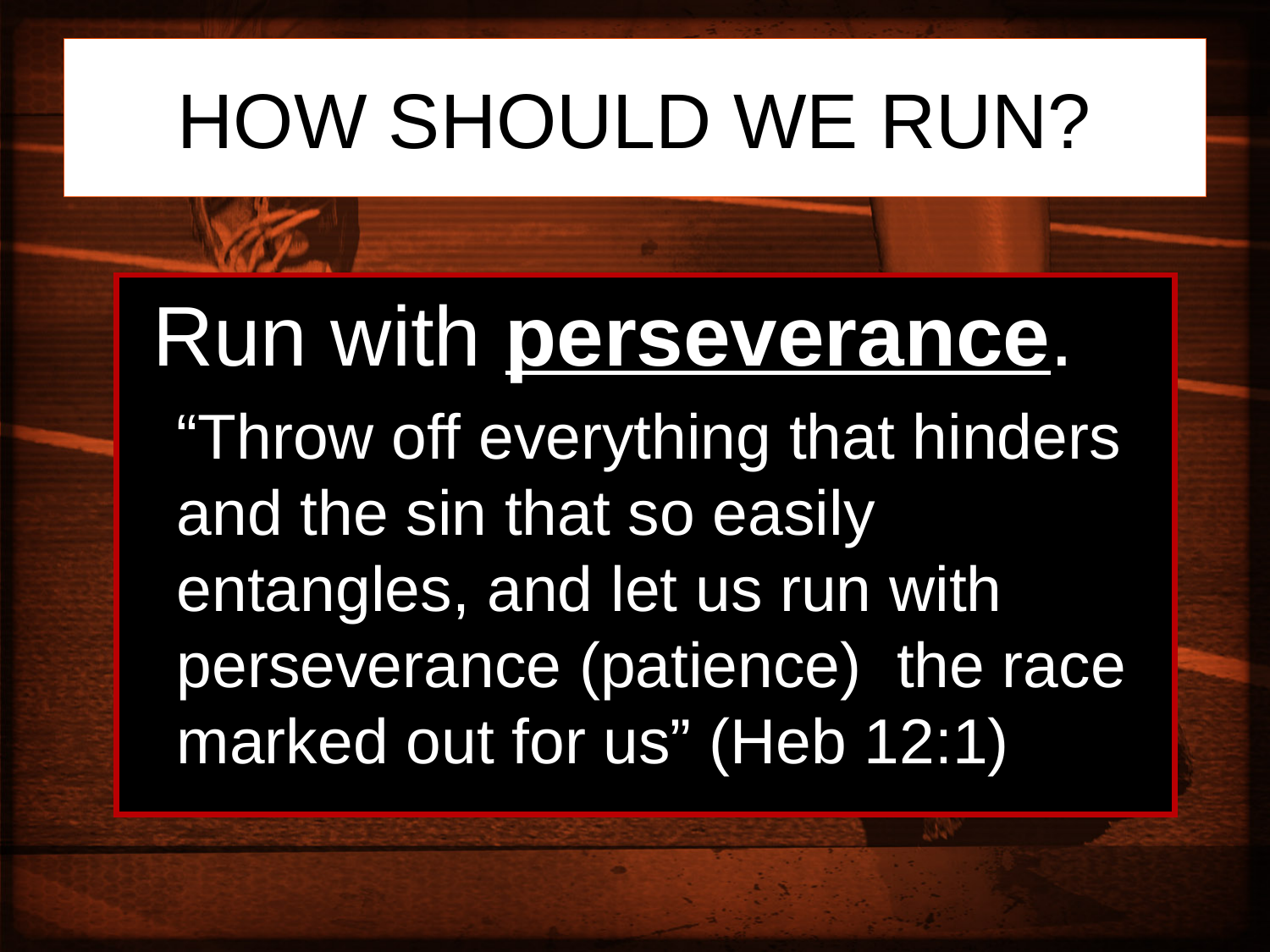

# HOW SHOULD WE RUN?
 Run with perseverance.
	“Throw off everything that hinders and the sin that so easily entangles, and let us run with perseverance (patience)  the race marked out for us” (Heb 12:1)